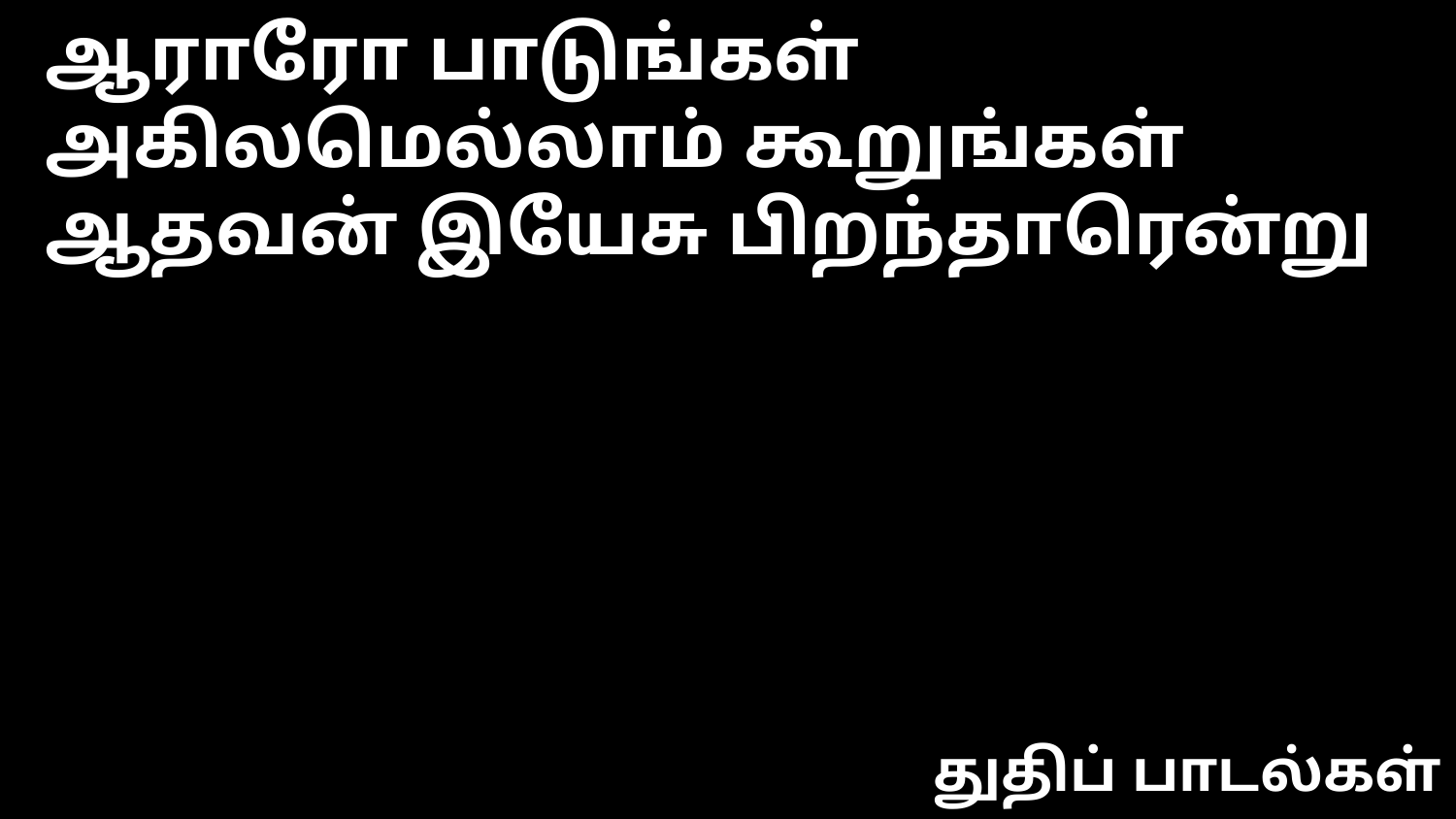

ஆராரோ பாடுங்கள் அகிலமெல்லாம் கூறுங்கள்
ஆதவன் இயேசு பிறந்தாரென்று

துதிப் பாடல்கள்